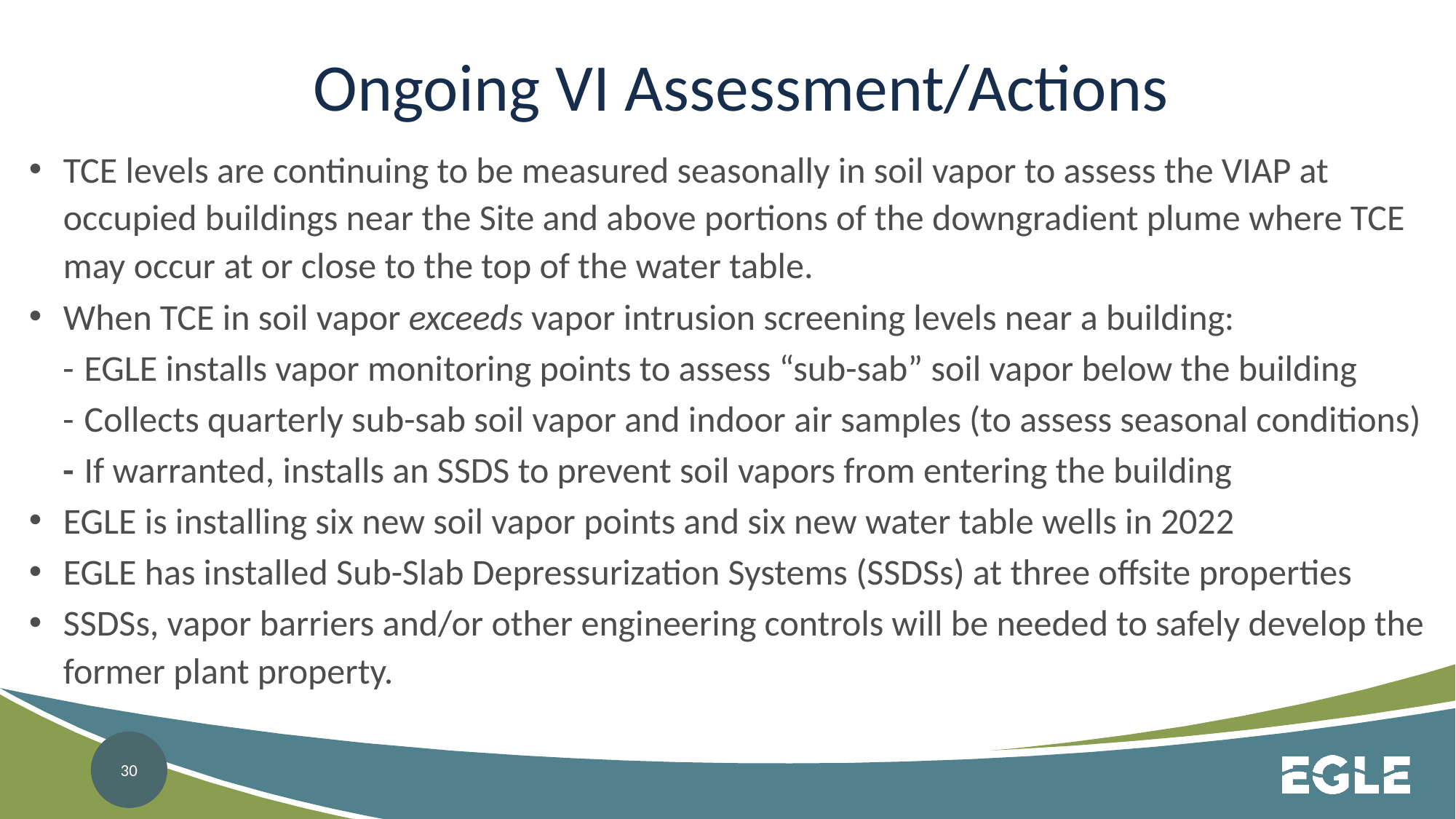

# Ongoing VI Assessment/Actions
TCE levels are continuing to be measured seasonally in soil vapor to assess the VIAP at occupied buildings near the Site and above portions of the downgradient plume where TCE may occur at or close to the top of the water table.
When TCE in soil vapor exceeds vapor intrusion screening levels near a building:
-	EGLE installs vapor monitoring points to assess “sub-sab” soil vapor below the building
- 	Collects quarterly sub-sab soil vapor and indoor air samples (to assess seasonal conditions)
-	If warranted, installs an SSDS to prevent soil vapors from entering the building
EGLE is installing six new soil vapor points and six new water table wells in 2022
EGLE has installed Sub-Slab Depressurization Systems (SSDSs) at three offsite properties
SSDSs, vapor barriers and/or other engineering controls will be needed to safely develop the former plant property.